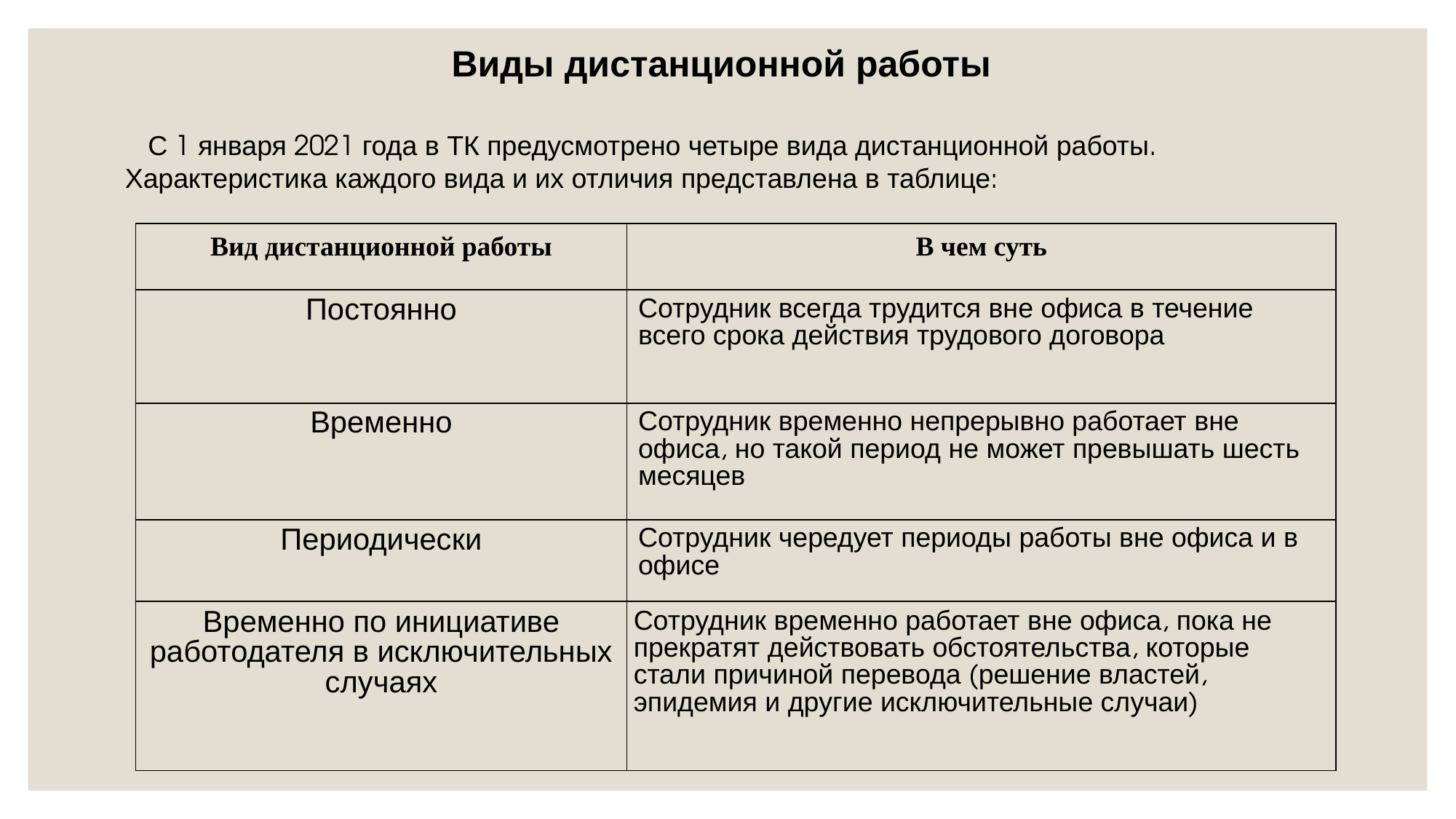

Виды дистанционной работы

   С 1 января 2021 года в ТК предусмотрено четыре вида дистанционной работы. Характеристика каждого вида и их отличия представлена в таблице:
| Вид дистанционной работы | В чем суть |
| --- | --- |
| Постоянно | Сотрудник всегда трудится вне офиса в течение всего срока действия трудового договора |
| Временно | Сотрудник временно непрерывно работает вне офиса, но такой период не может превышать шесть месяцев |
| Периодически | Сотрудник чередует периоды работы вне офиса и в офисе |
| Временно по инициативе работодателя в исключительных случаях | Сотрудник временно работает вне офиса, пока не прекратят действовать обстоятельства, которые стали причиной перевода (решение властей, эпидемия и другие исключительные случаи) |